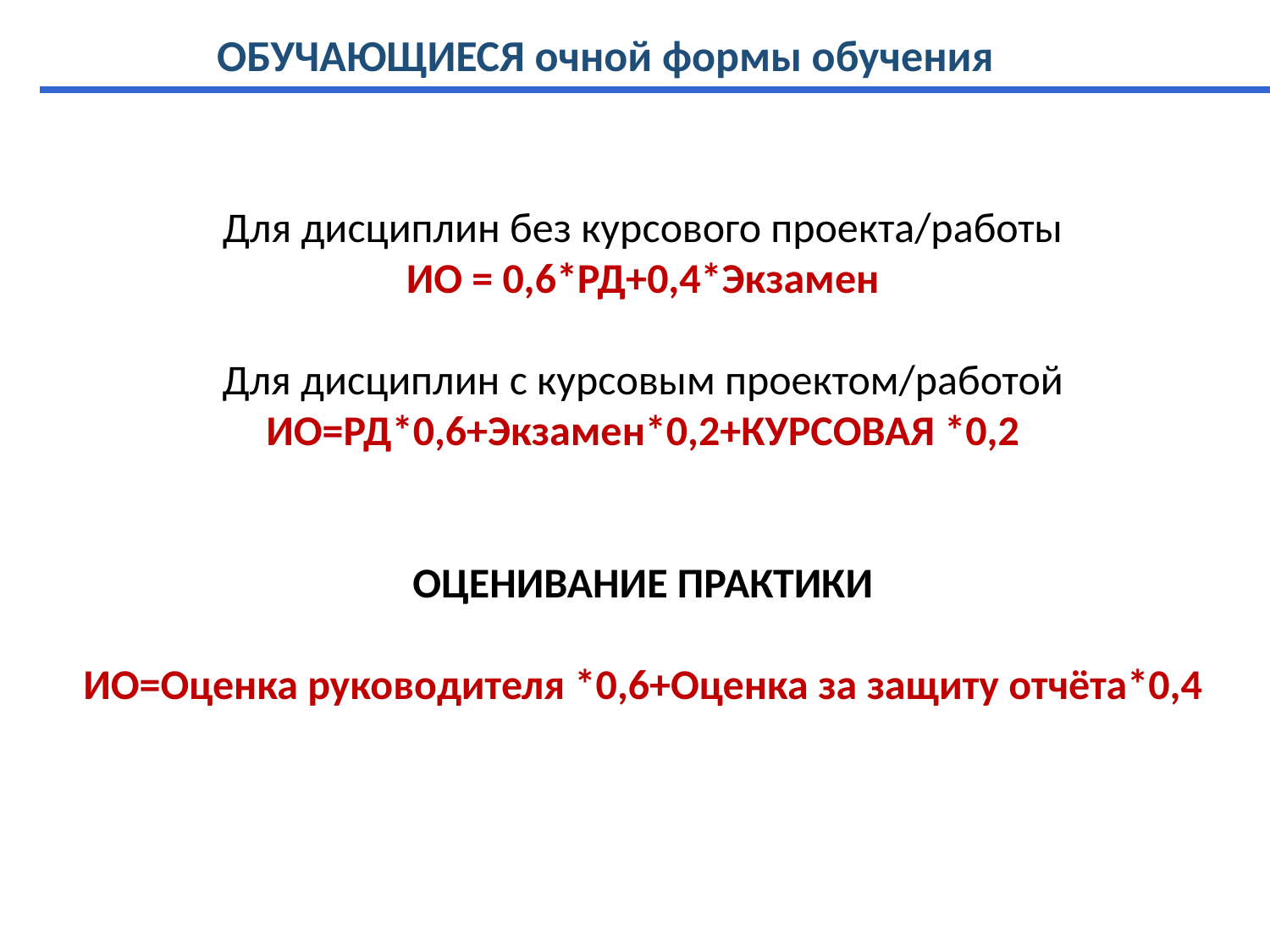

ОБУЧАЮЩИЕСЯ очной формы обучения

Для дисциплин без курсового проекта/работы
ИО = 0,6*РД+0,4*Экзамен

Для дисциплин с курсовым проектом/работой
ИО=РД*0,6+Экзамен*0,2+КУРСОВАЯ *0,2

Оценивание практики

ИО=Оценка руководителя *0,6+Оценка за защиту отчёта*0,4